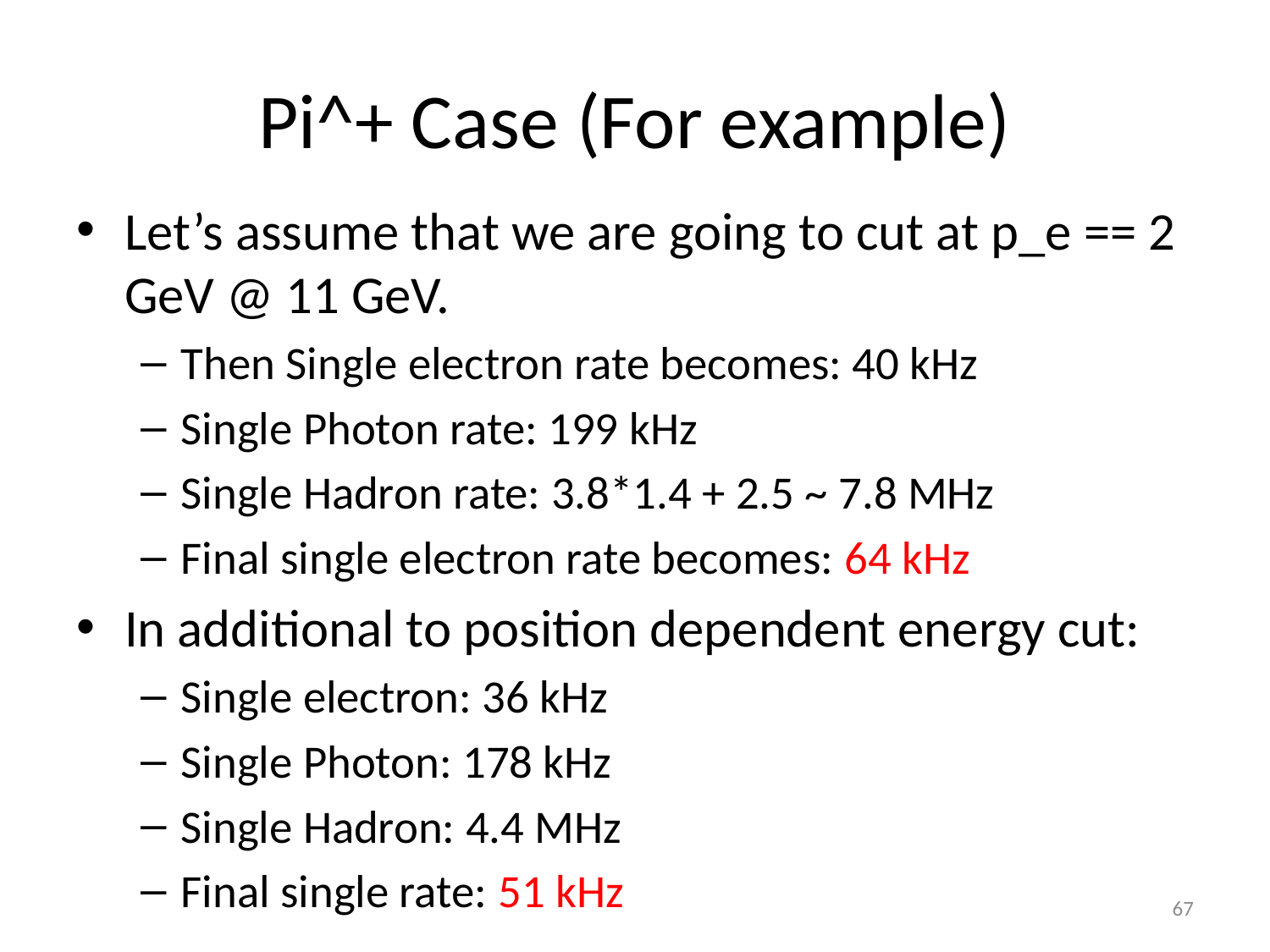

# Pi^+ Case (For example)
Let’s assume that we are going to cut at p_e == 2 GeV @ 11 GeV.
Then Single electron rate becomes: 40 kHz
Single Photon rate: 199 kHz
Single Hadron rate: 3.8*1.4 + 2.5 ~ 7.8 MHz
Final single electron rate becomes: 64 kHz
In additional to position dependent energy cut:
Single electron: 36 kHz
Single Photon: 178 kHz
Single Hadron: 4.4 MHz
Final single rate: 51 kHz

67